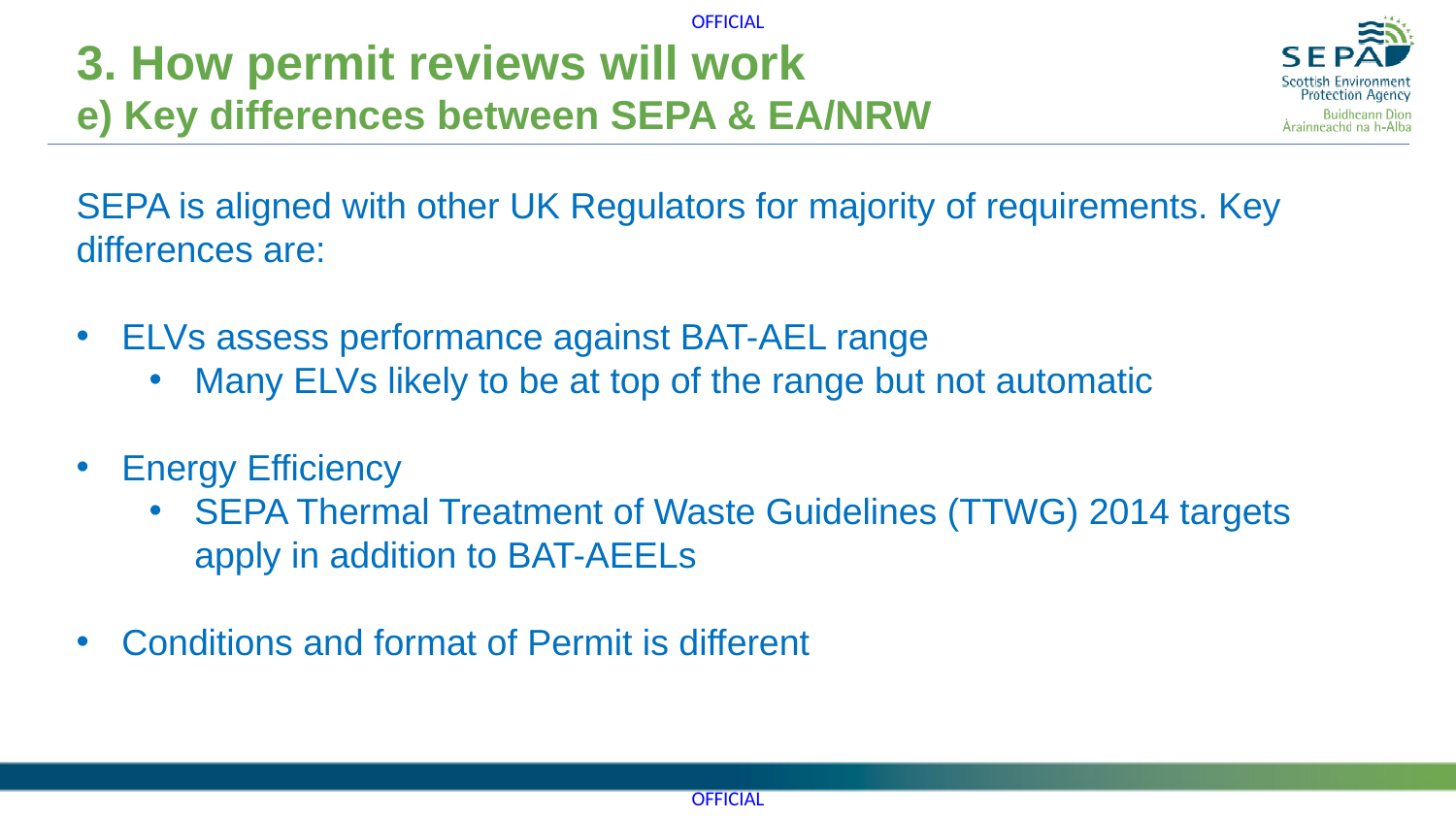

3. How permit reviews will work
e) Key differences between SEPA & EA/NRW
SEPA is aligned with other UK Regulators for majority of requirements. Key differences are:

ELVs assess performance against BAT-AEL range
Many ELVs likely to be at top of the range but not automatic

Energy Efficiency
SEPA Thermal Treatment of Waste Guidelines (TTWG) 2014 targets apply in addition to BAT-AEELs

Conditions and format of Permit is different